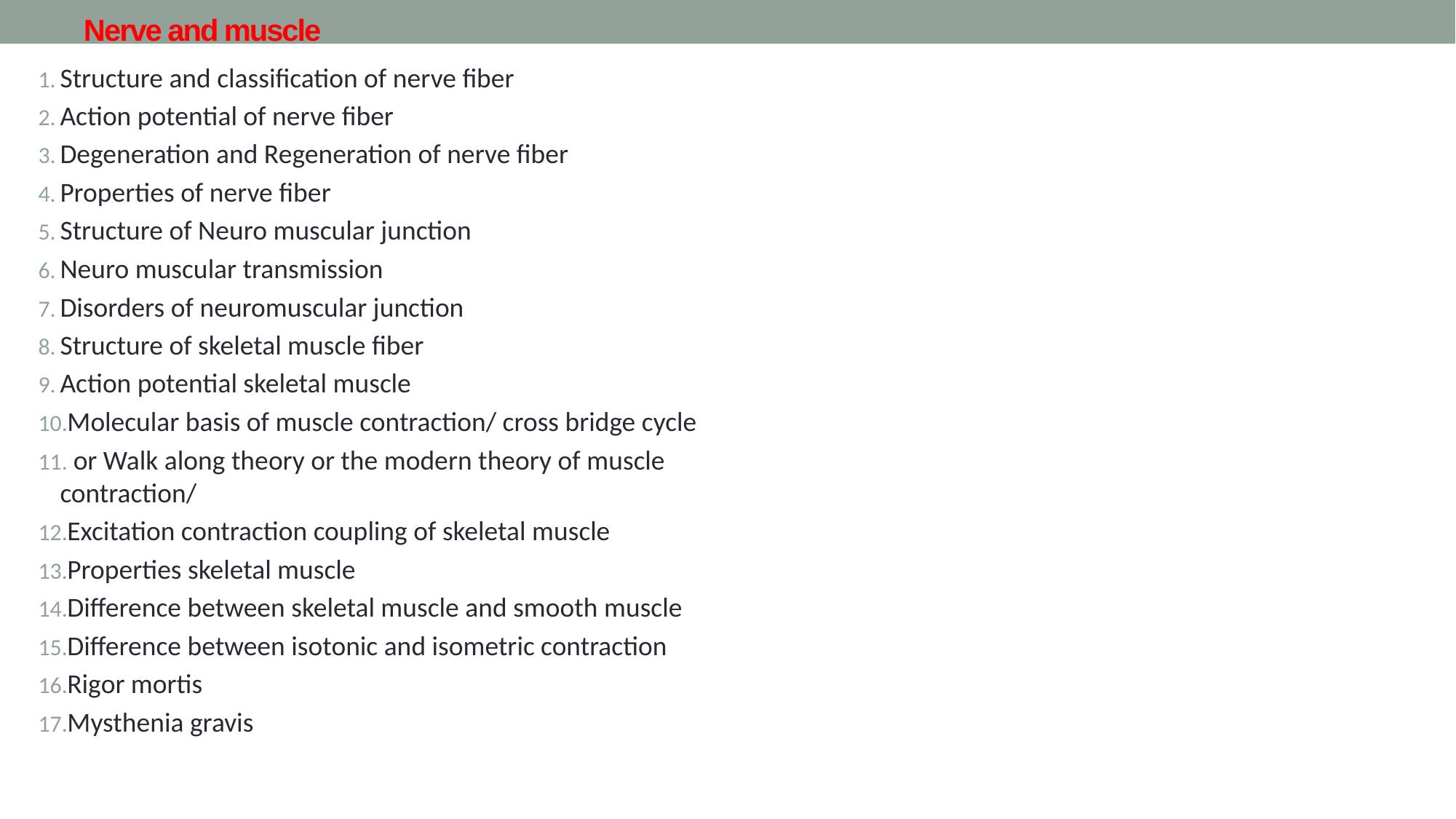

# Nerve and muscle
Structure and classification of nerve fiber
Action potential of nerve fiber
Degeneration and Regeneration of nerve fiber
Properties of nerve fiber
Structure of Neuro muscular junction
Neuro muscular transmission
Disorders of neuromuscular junction
Structure of skeletal muscle fiber
Action potential skeletal muscle
Molecular basis of muscle contraction/ cross bridge cycle
 or Walk along theory or the modern theory of muscle contraction/
Excitation contraction coupling of skeletal muscle
Properties skeletal muscle
Difference between skeletal muscle and smooth muscle
Difference between isotonic and isometric contraction
Rigor mortis
Mysthenia gravis